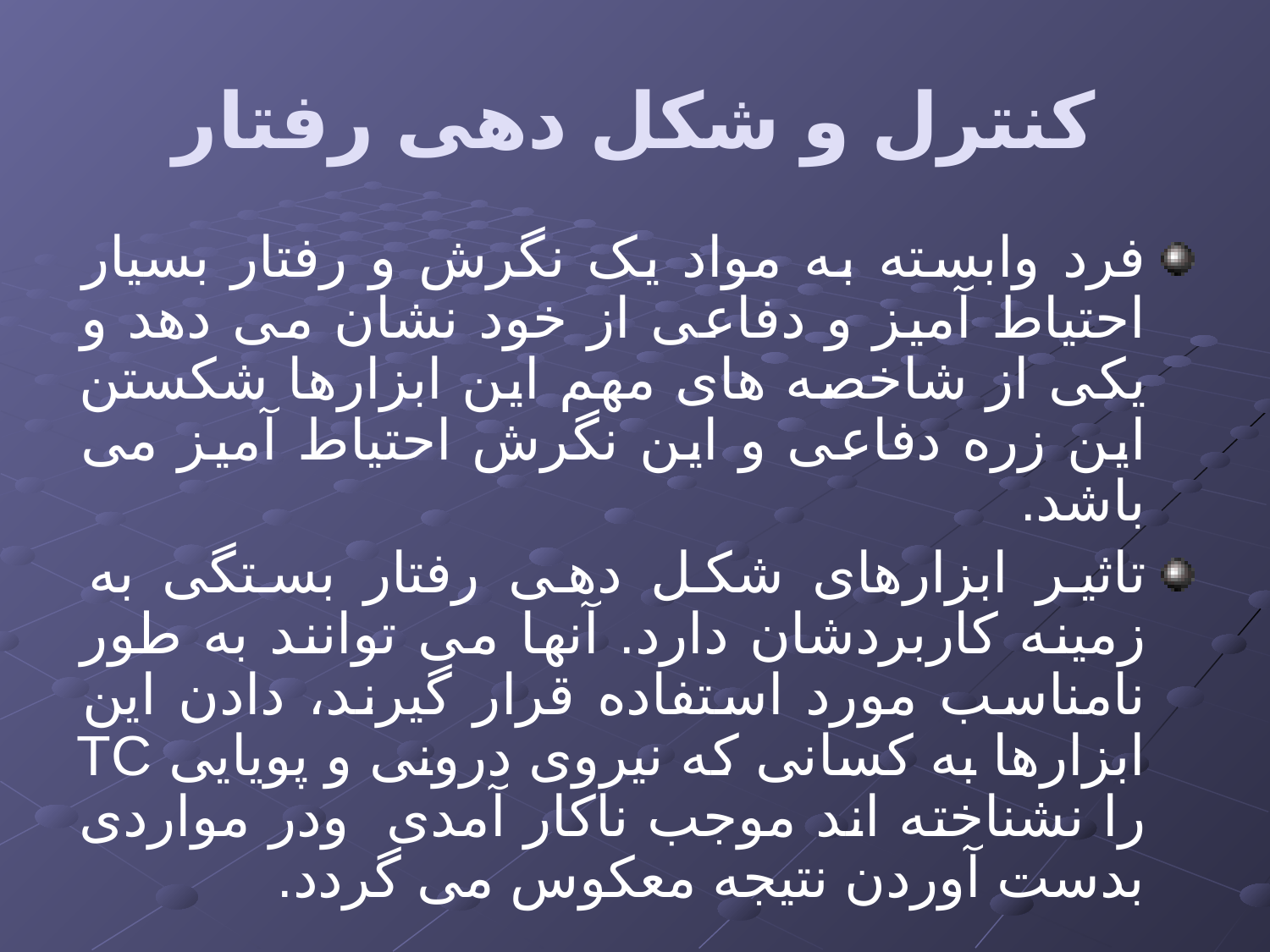

# کنترل و شکل دهی رفتار
فرد وابسته به مواد یک نگرش و رفتار بسیار احتیاط آمیز و دفاعی از خود نشان می دهد و یکی از شاخصه های مهم این ابزارها شکستن این زره دفاعی و این نگرش احتیاط آمیز می باشد.
تاثیر ابزارهای شکل دهی رفتار بستگی به زمینه کاربردشان دارد. آنها می توانند به طور نامناسب مورد استفاده قرار گیرند، دادن این ابزارها به کسانی که نیروی درونی و پویایی TC را نشناخته اند موجب ناکار آمدی  ودر مواردی بدست آوردن نتیجه معکوس می گردد.